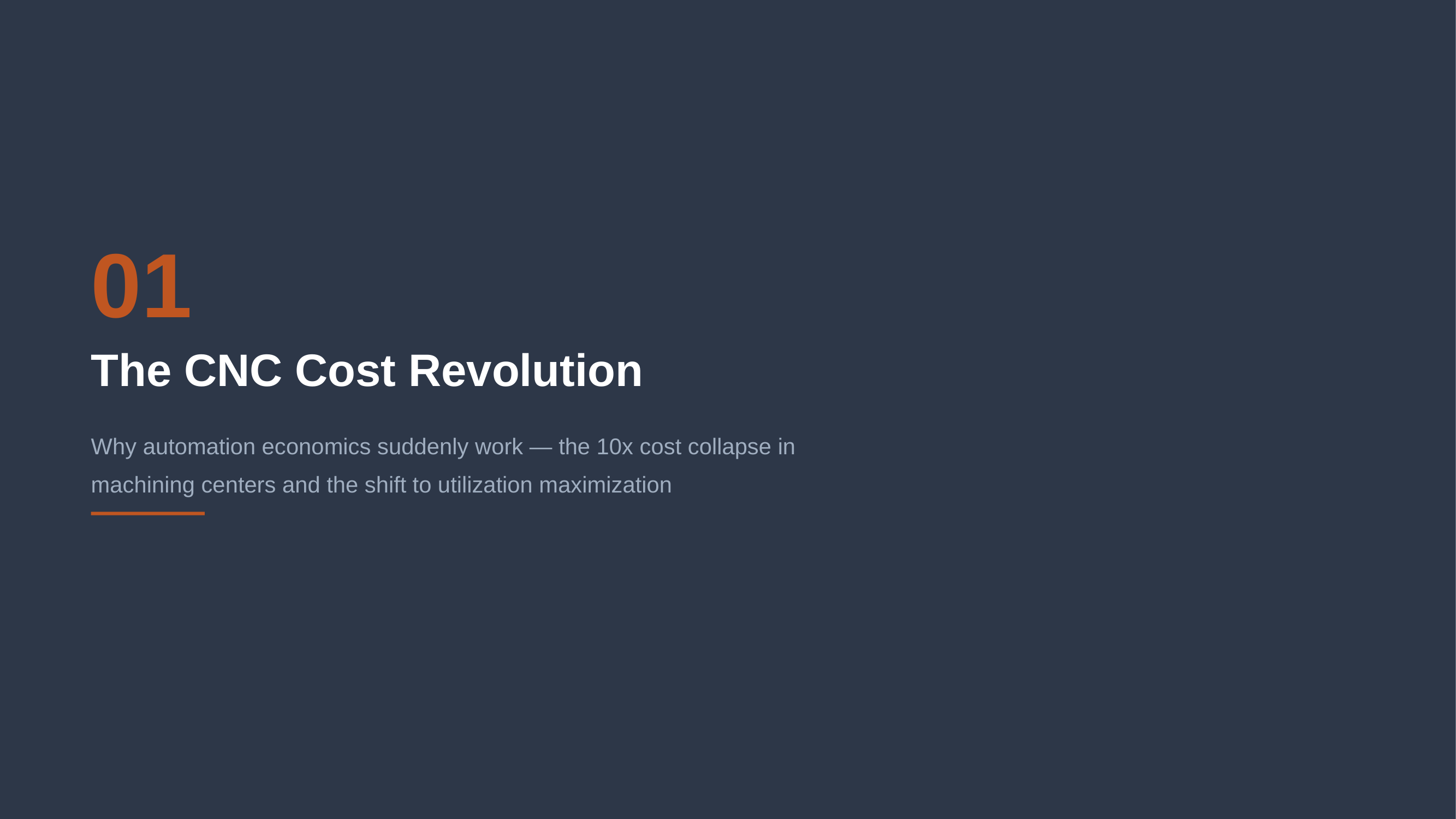

01
The CNC Cost Revolution
Why automation economics suddenly work — the 10x cost collapse in
machining centers and the shift to utilization maximization